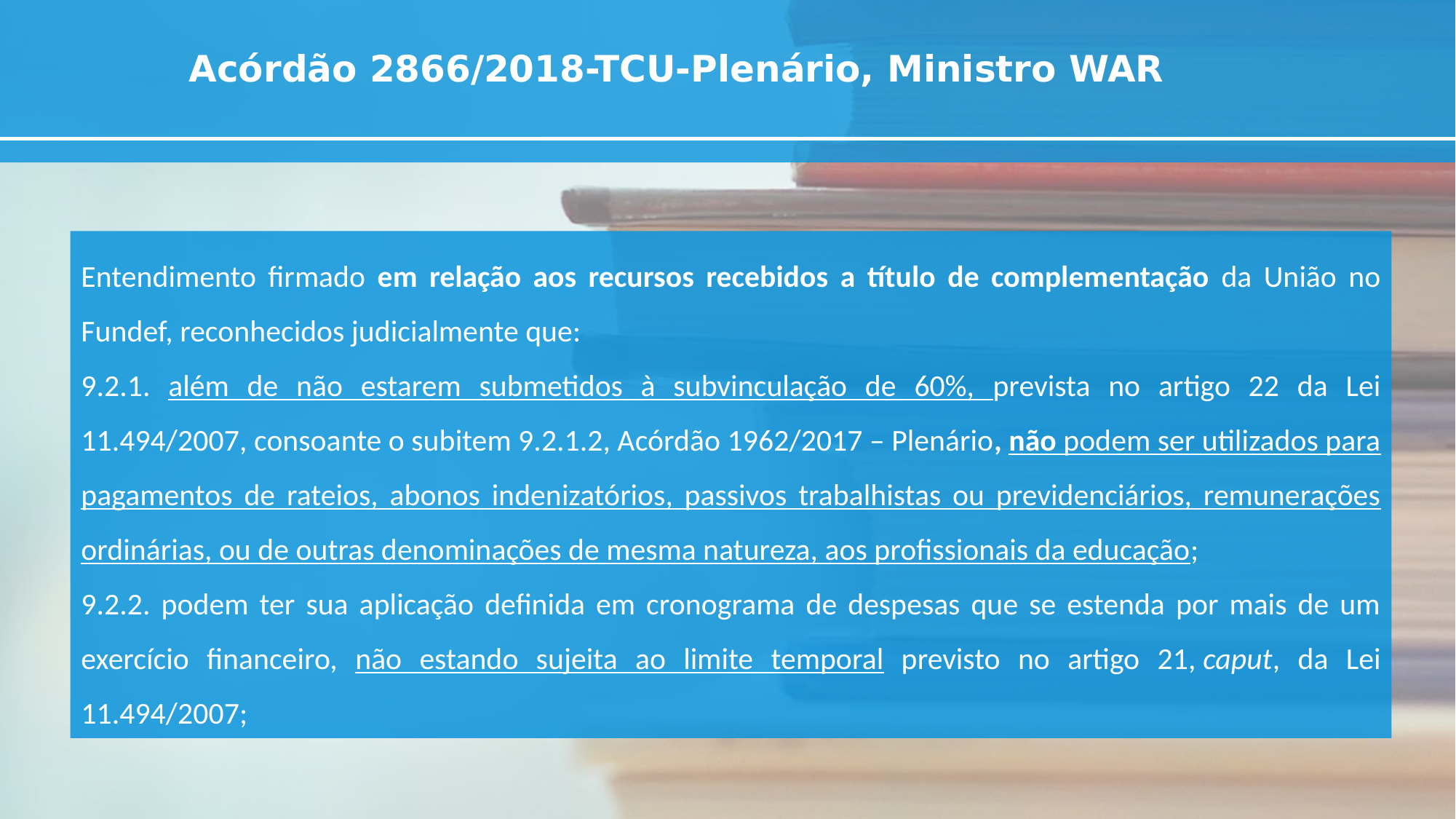

Acórdão 2866/2018-TCU-Plenário, Ministro WAR
Entendimento firmado em relação aos recursos recebidos a título de complementação da União no Fundef, reconhecidos judicialmente que:
9.2.1. além de não estarem submetidos à subvinculação de 60%, prevista no artigo 22 da Lei 11.494/2007, consoante o subitem 9.2.1.2, Acórdão 1962/2017 – Plenário, não podem ser utilizados para pagamentos de rateios, abonos indenizatórios, passivos trabalhistas ou previdenciários, remunerações ordinárias, ou de outras denominações de mesma natureza, aos profissionais da educação;
9.2.2. podem ter sua aplicação definida em cronograma de despesas que se estenda por mais de um exercício financeiro, não estando sujeita ao limite temporal previsto no artigo 21, caput, da Lei 11.494/2007;